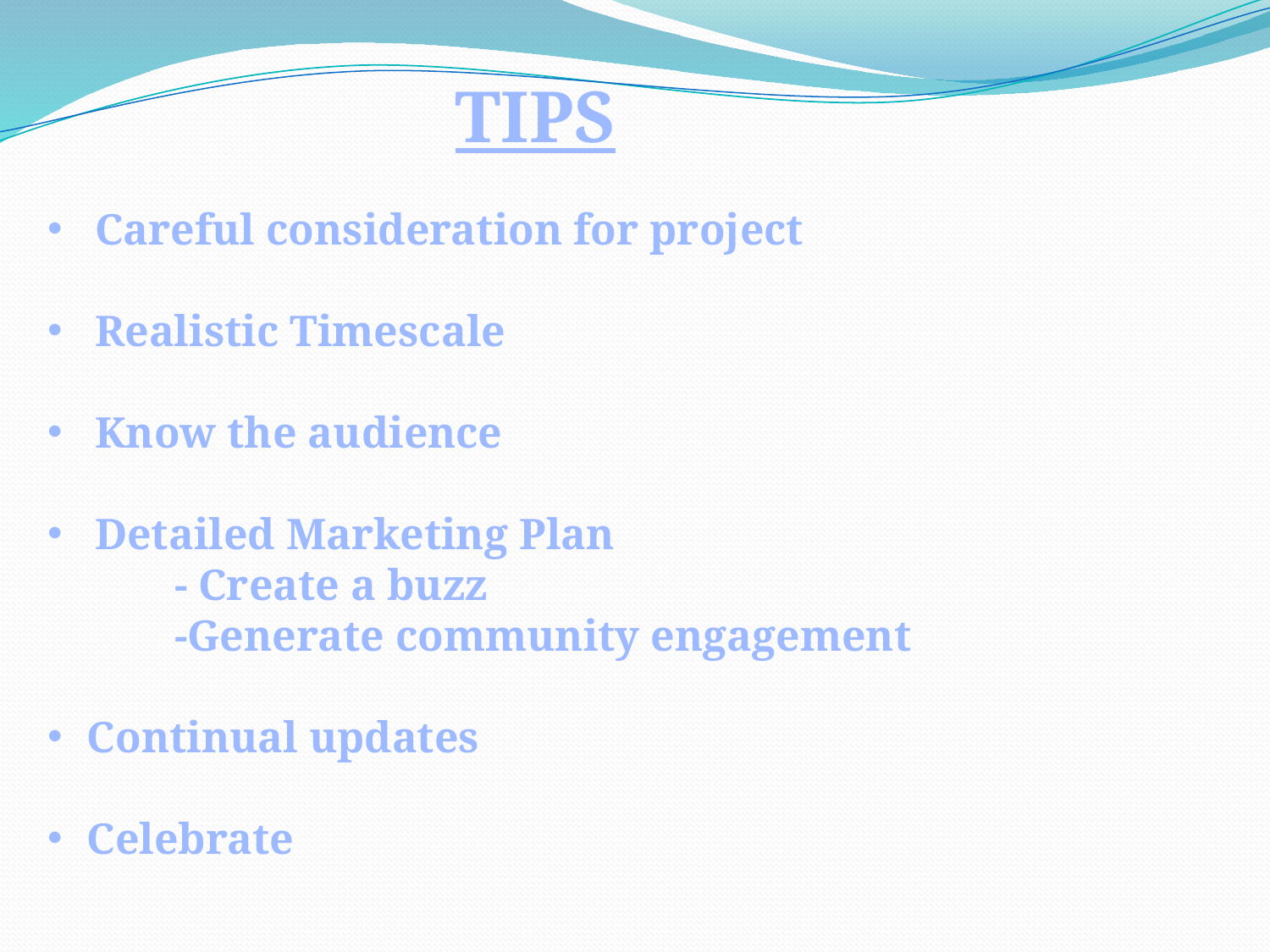

TIPS
Careful consideration for project

Realistic Timescale

Know the audience

Detailed Marketing Plan
	- Create a buzz
	-Generate community engagement

Continual updates

Celebrate